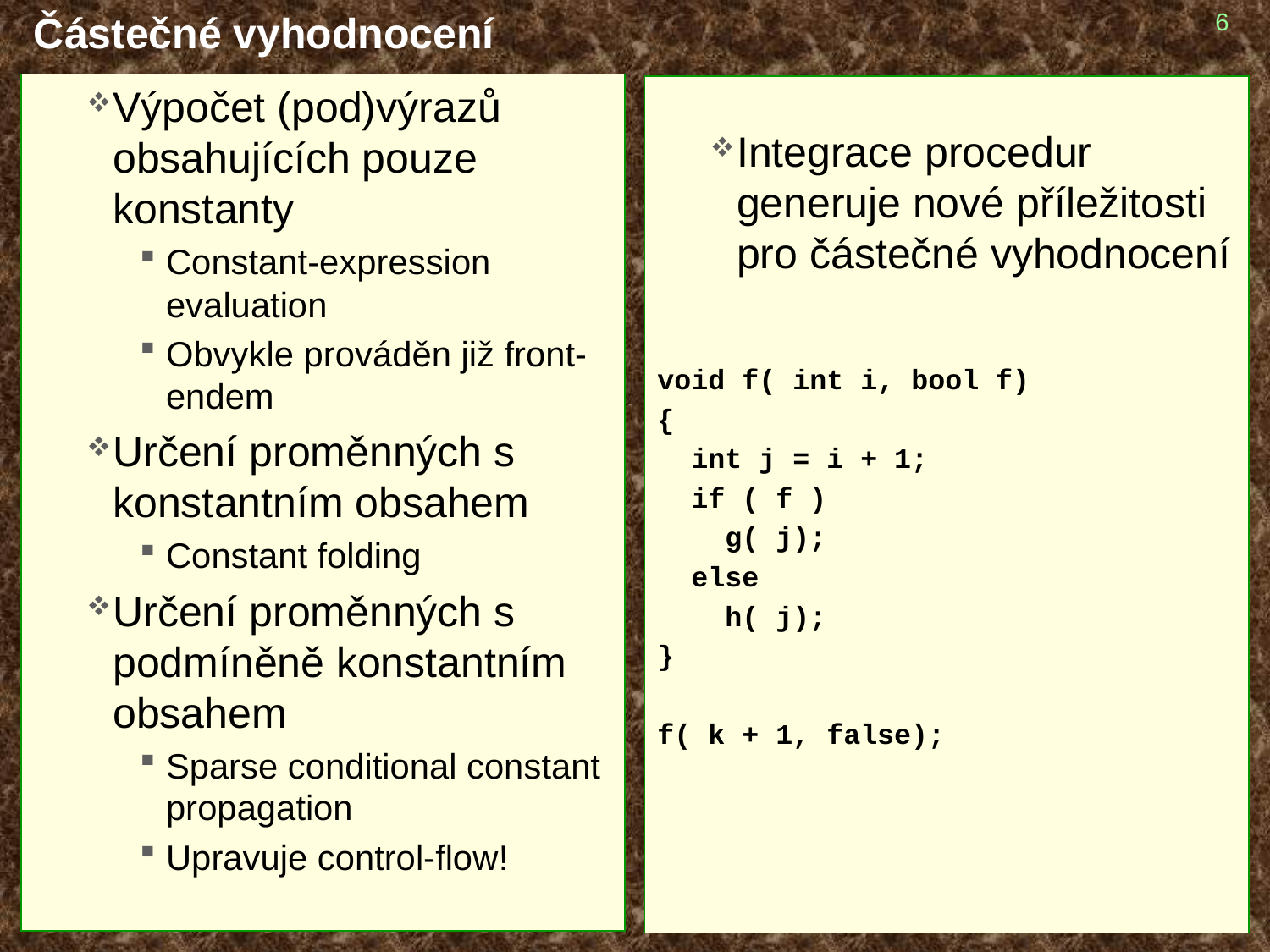

# Částečné vyhodnocení
6
Výpočet (pod)výrazů obsahujících pouze konstanty
Constant-expression evaluation
Obvykle prováděn již front-endem
Určení proměnných s konstantním obsahem
Constant folding
Určení proměnných s podmíněně konstantním obsahem
Sparse conditional constant propagation
Upravuje control-flow!

Integrace procedur generuje nové příležitosti pro částečné vyhodnocení

void f( int i, bool f)
{
  int j = i + 1;
  if ( f )
    g( j);
  else
    h( j);
}

f( k + 1, false);